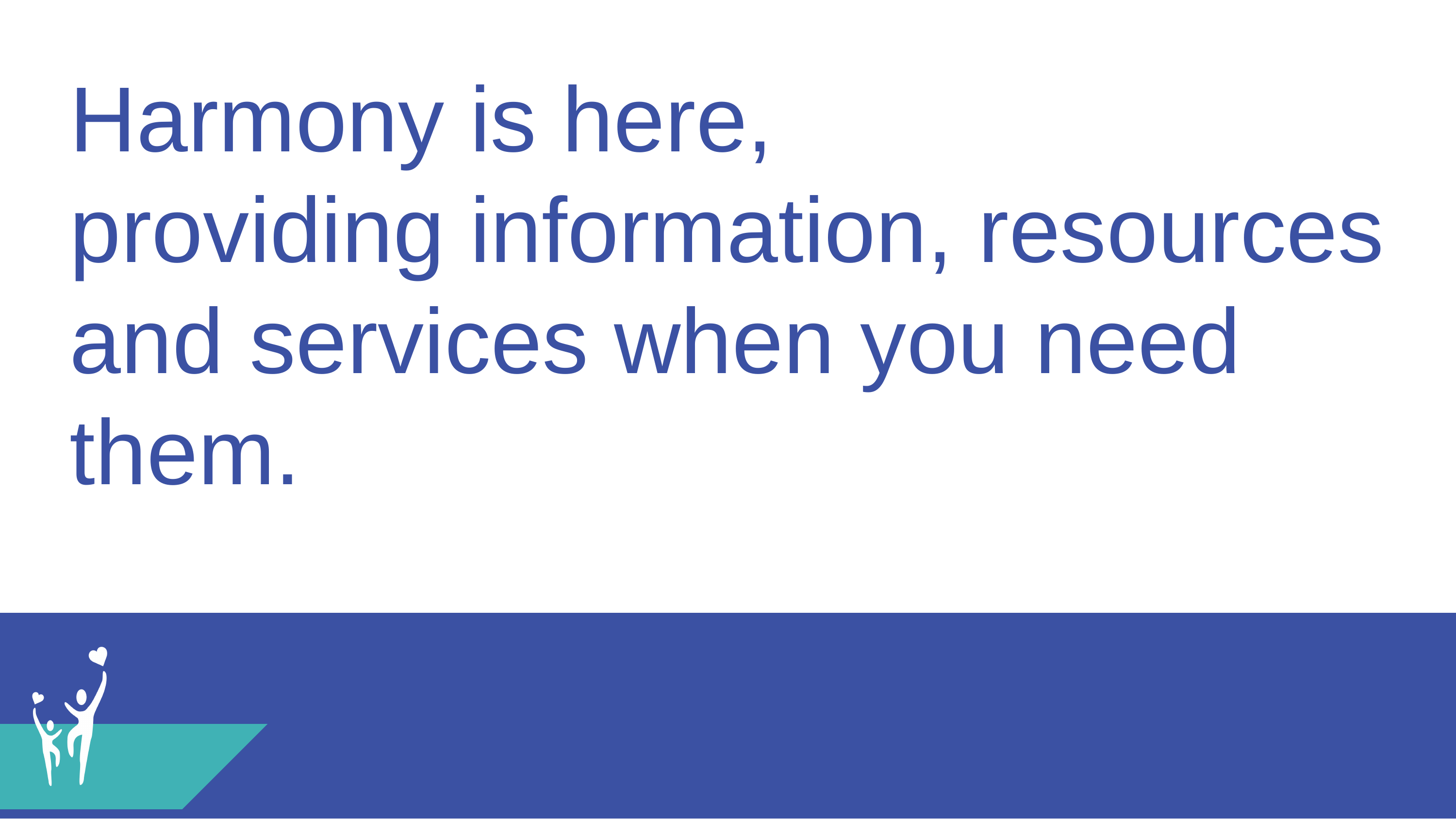

Harmony is here,
providing information, resources and services when you need them.